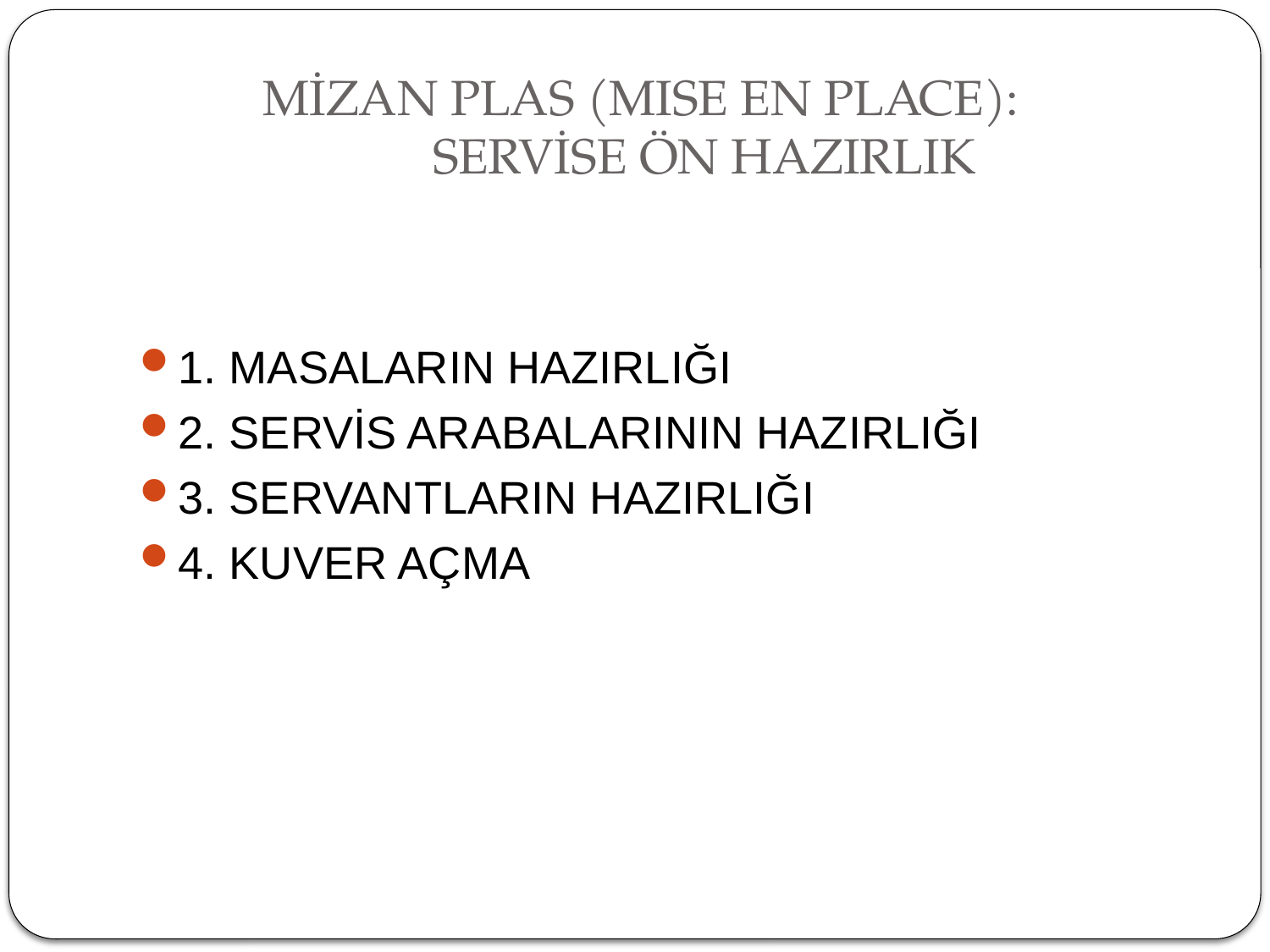

# MİZAN PLAS (MISE EN PLACE): SERVİSE ÖN HAZIRLIK

1. MASALARIN HAZIRLIĞI
2. SERVİS ARABALARININ HAZIRLIĞI
3. SERVANTLARIN HAZIRLIĞI
4. KUVER AÇMA